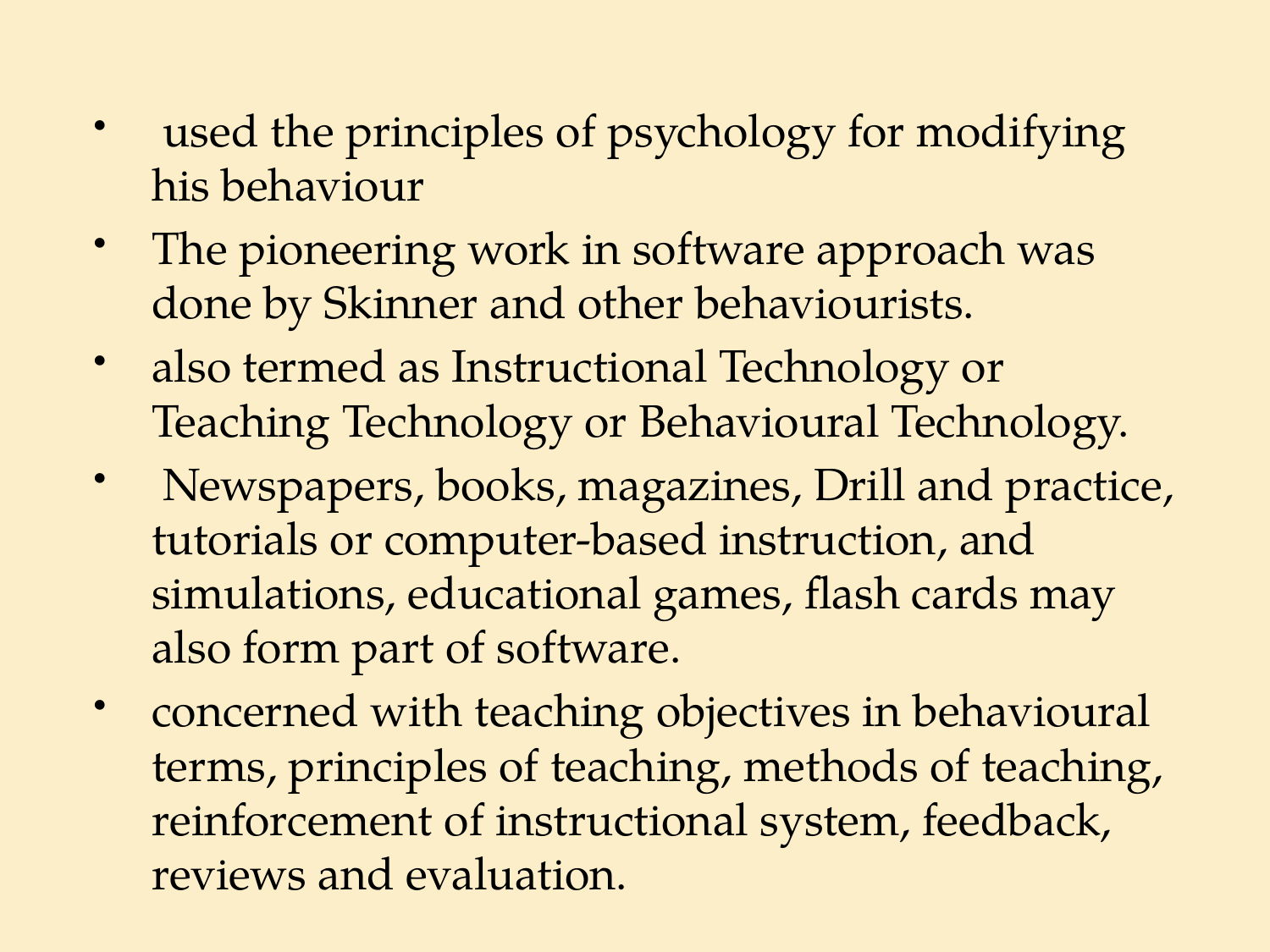

used the principles of psychology for modifying his behaviour
The pioneering work in software approach was done by Skinner and other behaviourists.
also termed as Instructional Technology or Teaching Technology or Behavioural Technology.
 Newspapers, books, magazines, Drill and practice, tutorials or computer-based instruction, and simulations, educational games, flash cards may also form part of software.
concerned with teaching objectives in behavioural terms, principles of teaching, methods of teaching, reinforcement of instructional system, feedback, reviews and evaluation.